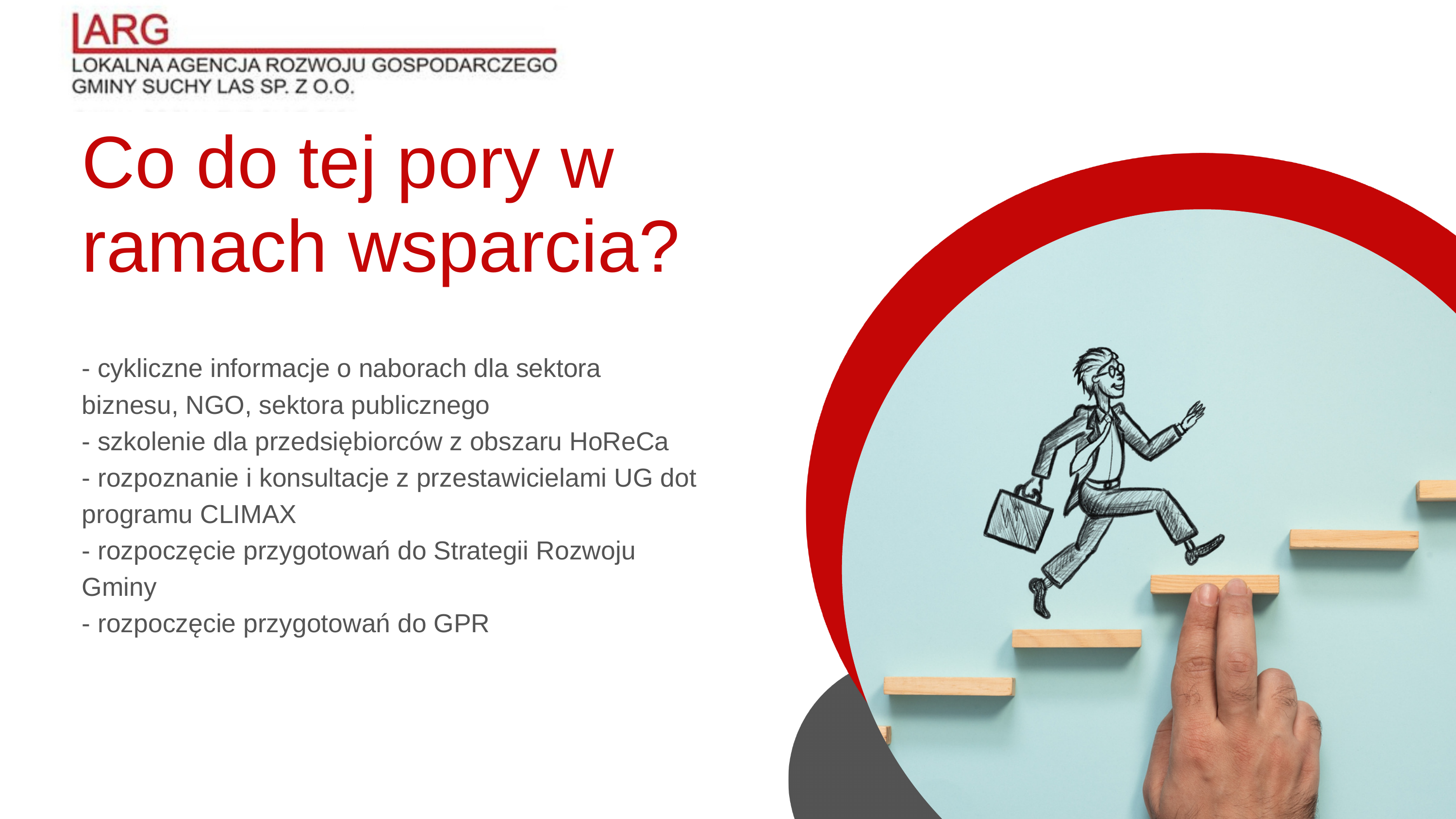

Co do tej pory w ramach wsparcia?

- cykliczne informacje o naborach dla sektora biznesu, NGO, sektora publicznego
- szkolenie dla przedsiębiorców z obszaru HoReCa
- rozpoznanie i konsultacje z przestawicielami UG dot programu CLIMAX
- rozpoczęcie przygotowań do Strategii Rozwoju Gminy
- rozpoczęcie przygotowań do GPR